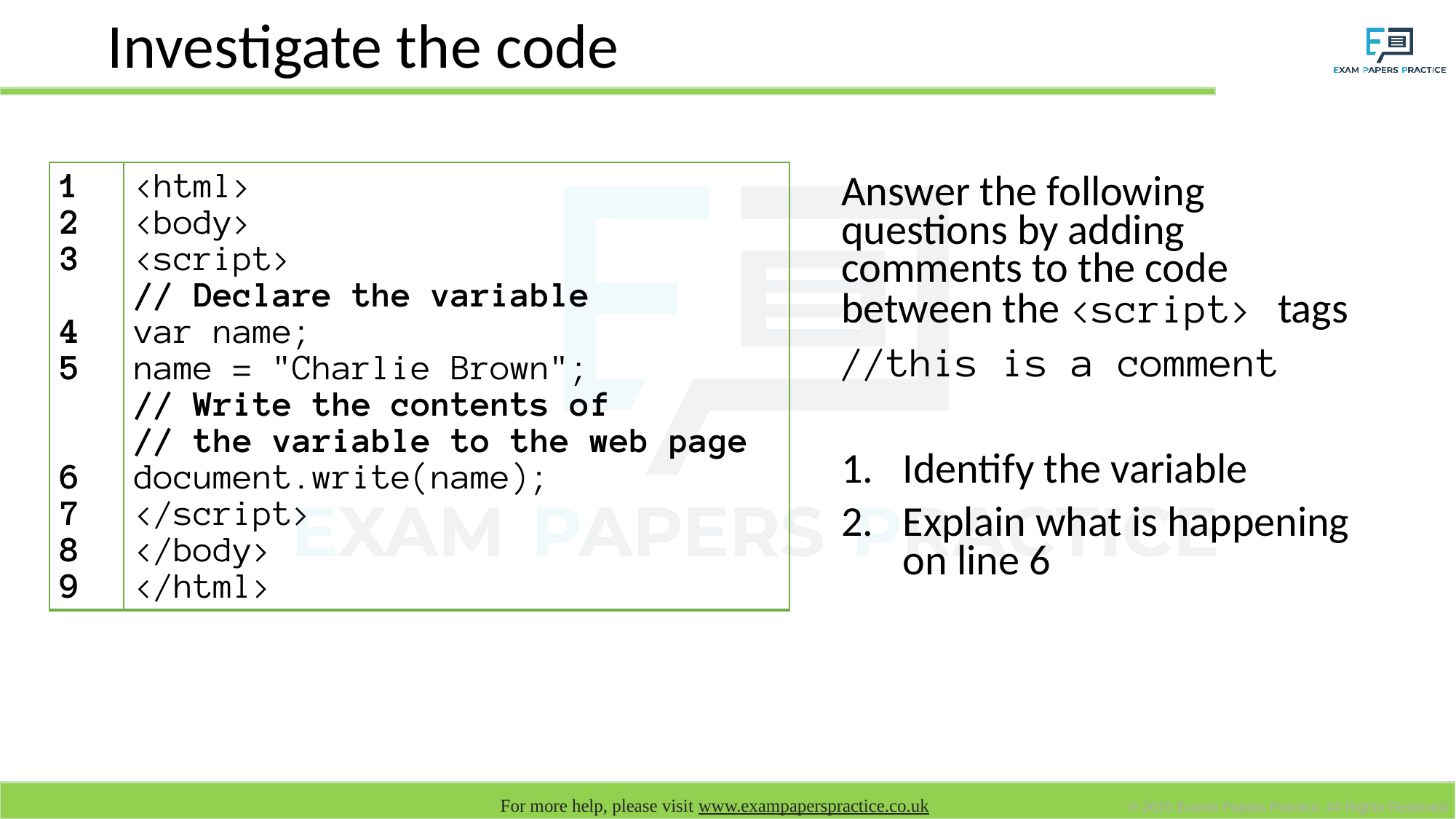

# Investigate the code
| 1 2 3 4 5 6 7 8 9 | <html> <body> <script> // Declare the variable var name; name = "Charlie Brown"; // Write the contents of // the variable to the web page document.write(name); </script> </body> </html> |
| --- | --- |
Answer the following questions by adding comments to the code between the <script> tags
//this is a comment

Identify the variable
Explain what is happening on line 6